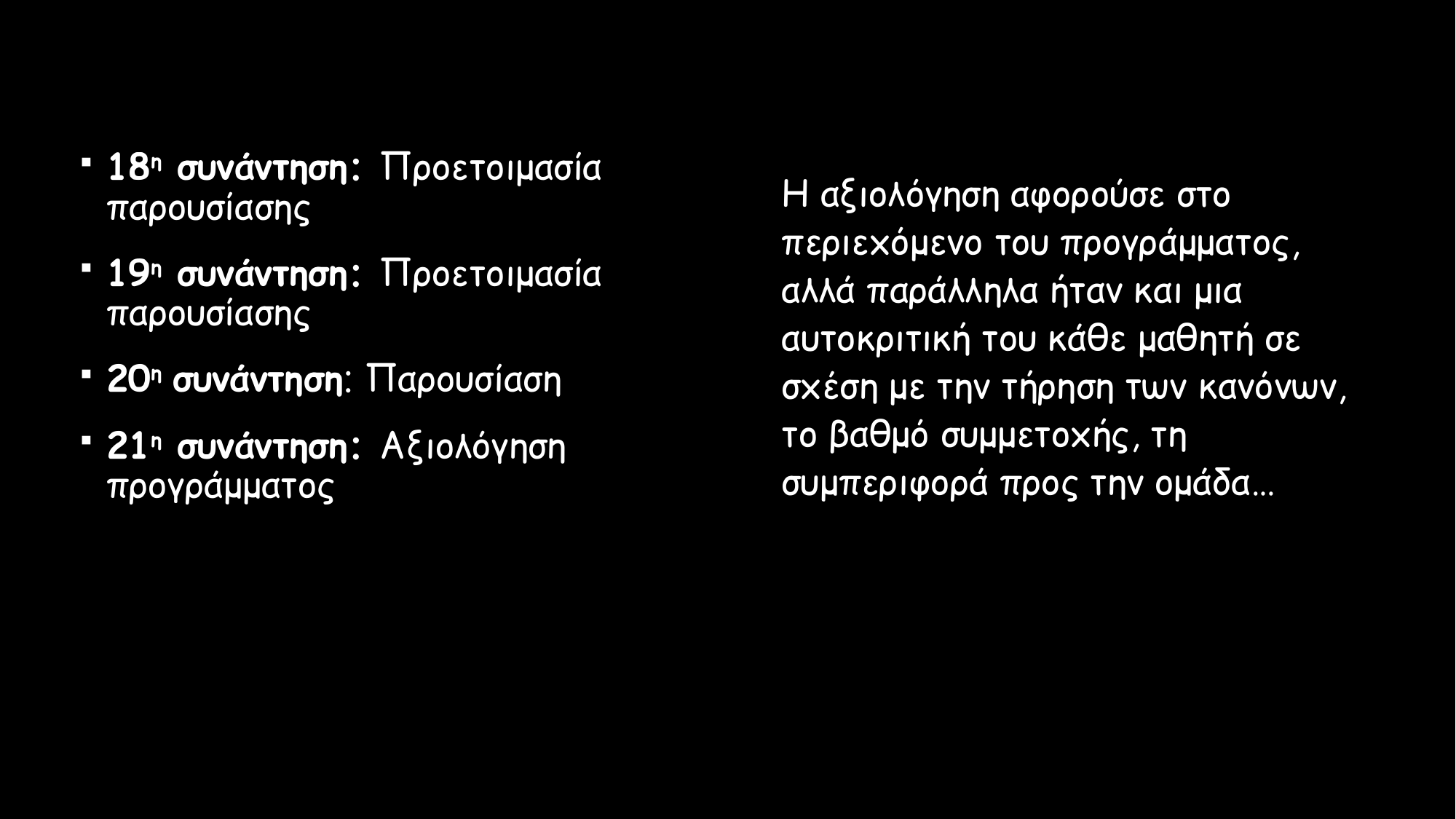

18η συνάντηση: Προετοιμασία παρουσίασης
19η συνάντηση: Προετοιμασία παρουσίασης
20η συνάντηση: Παρουσίαση
21η συνάντηση: Αξιολόγηση προγράμματος

Η αξιολόγηση αφορούσε στο περιεχόμενο του προγράμματος, αλλά παράλληλα ήταν και μια αυτοκριτική του κάθε μαθητή σε σχέση με την τήρηση των κανόνων, το βαθμό συμμετοχής, τη συμπεριφορά προς την ομάδα…